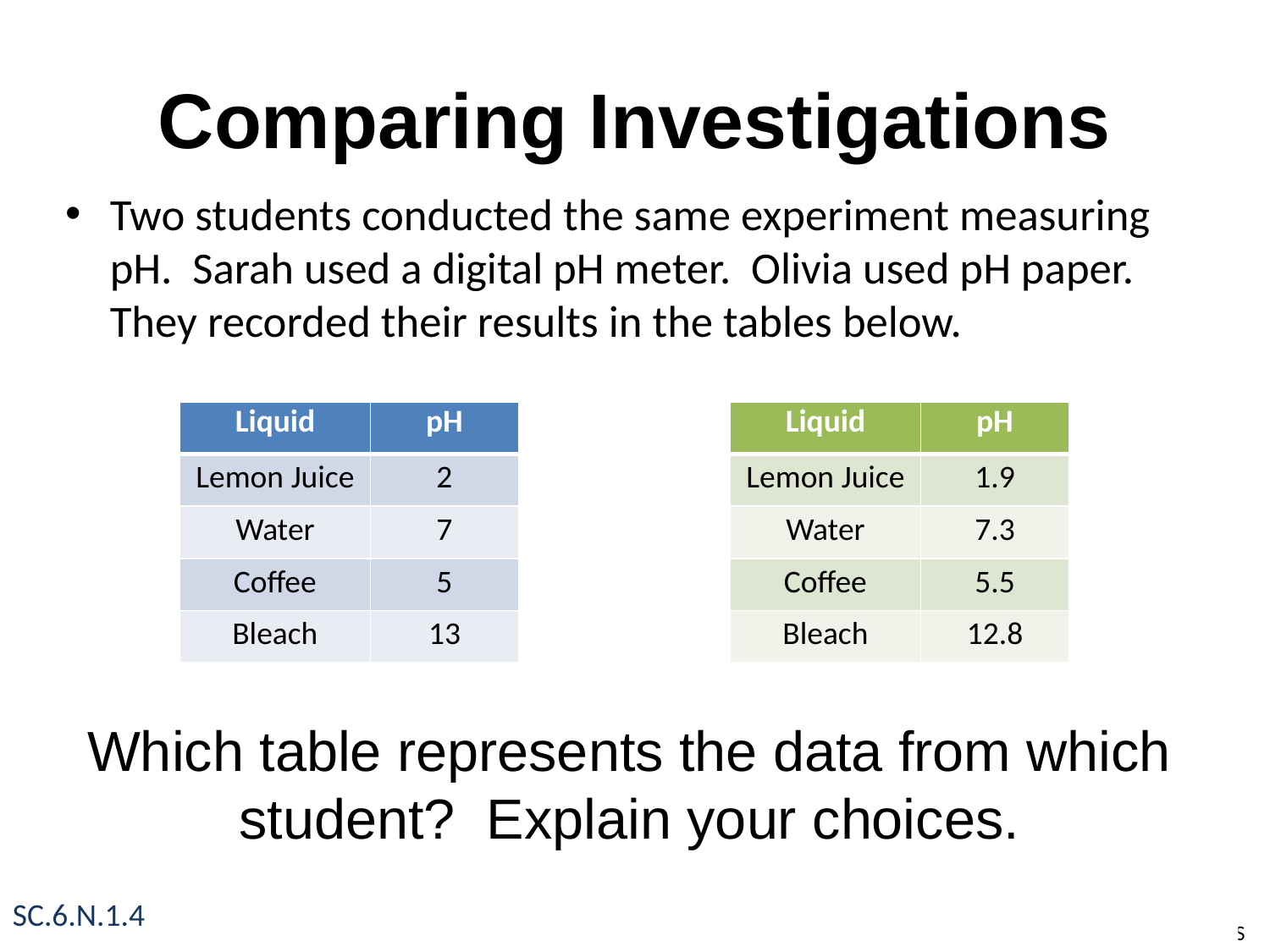

# Comparing Investigations
Two students conducted the same experiment measuring pH.  Sarah used a digital pH meter.  Olivia used pH paper. They recorded their results in the tables below.
| Liquid | pH |
| --- | --- |
| Lemon Juice | 2 |
| Water | 7 |
| Coffee | 5 |
| Bleach | 13 |
| Liquid | pH |
| --- | --- |
| Lemon Juice | 1.9 |
| Water | 7.3 |
| Coffee | 5.5 |
| Bleach | 12.8 |
Which table represents the data from which student?  Explain your choices.

6
SC.6.N.1.4